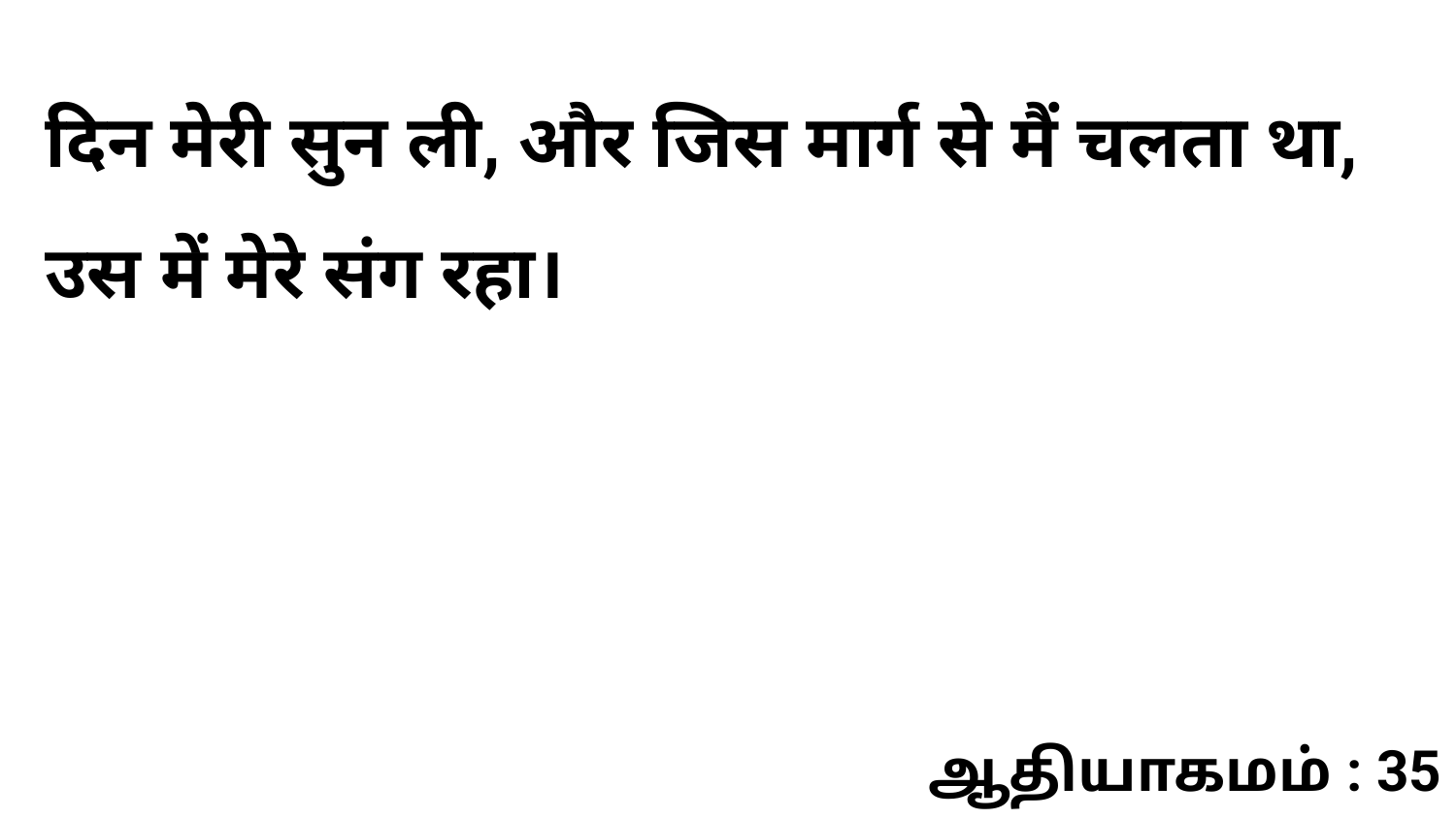

दिन मेरी सुन ली, और जिस मार्ग से मैं चलता था, उस में मेरे संग रहा।
ஆதியாகமம் : 35